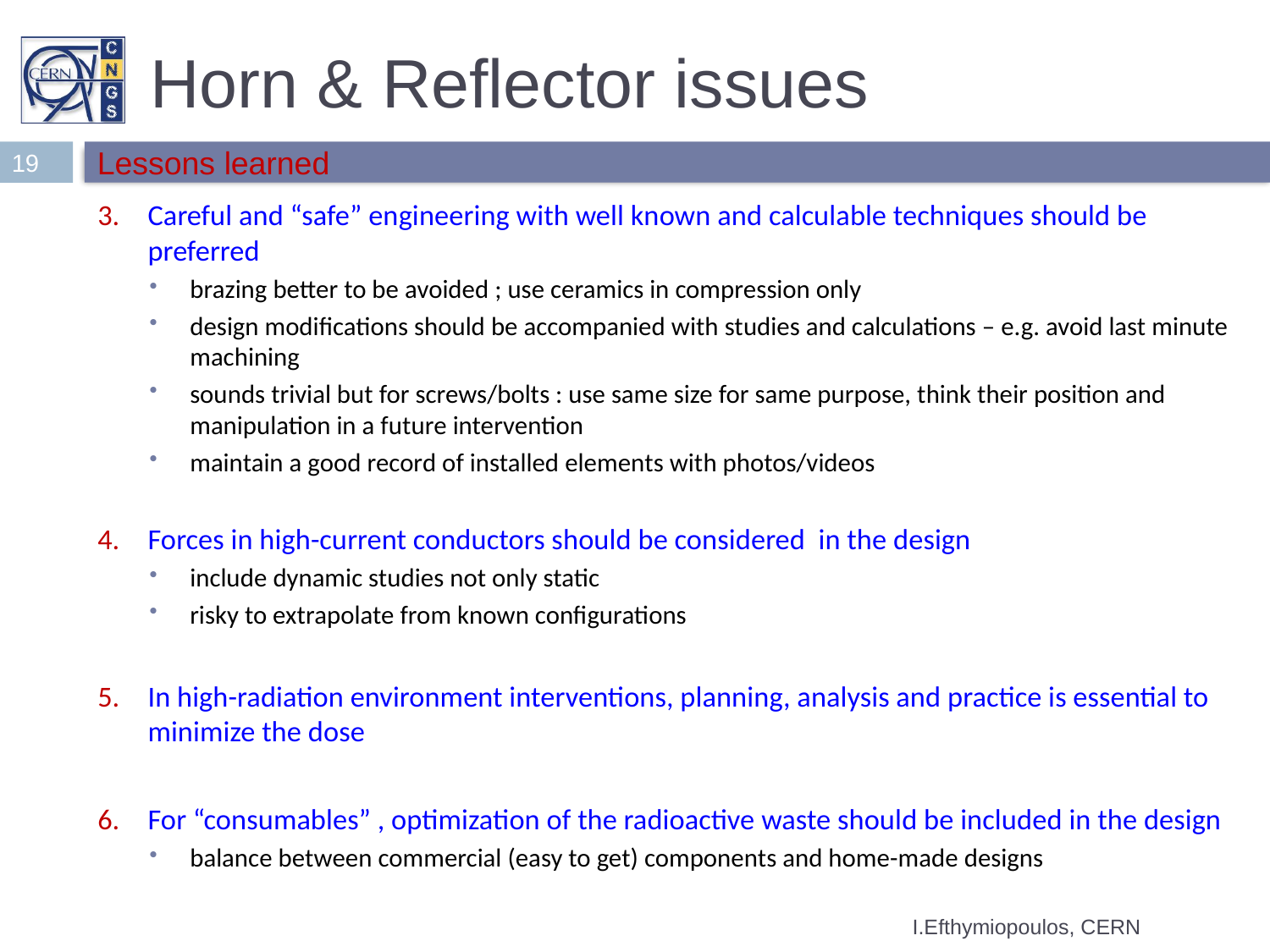

# Horn & Reflector issues
19
Lessons learned
Careful and “safe” engineering with well known and calculable techniques should be preferred
brazing better to be avoided ; use ceramics in compression only
design modifications should be accompanied with studies and calculations – e.g. avoid last minute machining
sounds trivial but for screws/bolts : use same size for same purpose, think their position and manipulation in a future intervention
maintain a good record of installed elements with photos/videos

Forces in high-current conductors should be considered  in the design
include dynamic studies not only static
risky to extrapolate from known configurations

In high-radiation environment interventions, planning, analysis and practice is essential to minimize the dose

For “consumables” , optimization of the radioactive waste should be included in the design
balance between commercial (easy to get) components and home-made designs

I.Efthymiopoulos, CERN